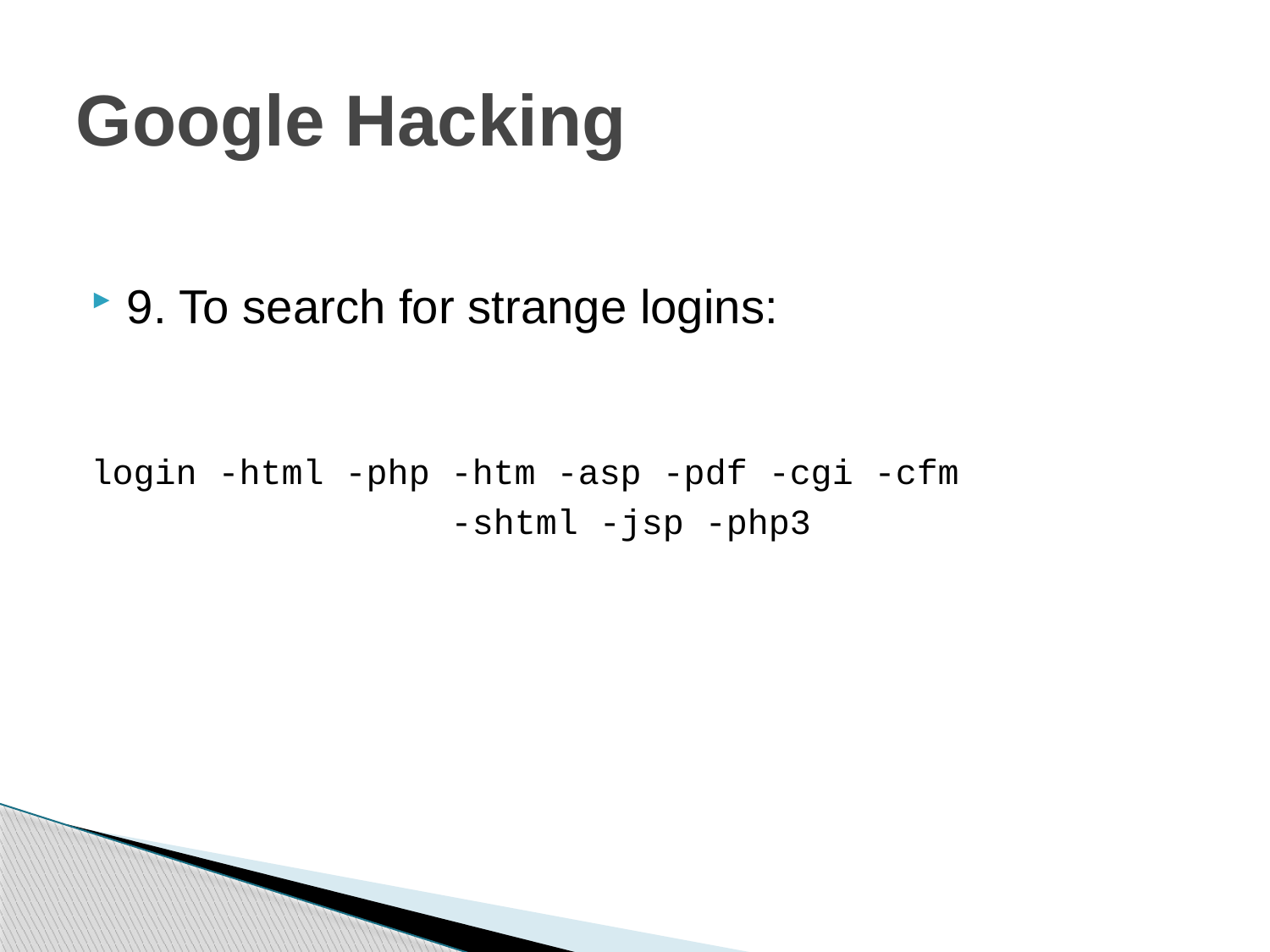

# Google Hacking

9. To search for strange logins:

login -html -php -htm -asp -pdf -cgi -cfm
                 -shtml -jsp -php3